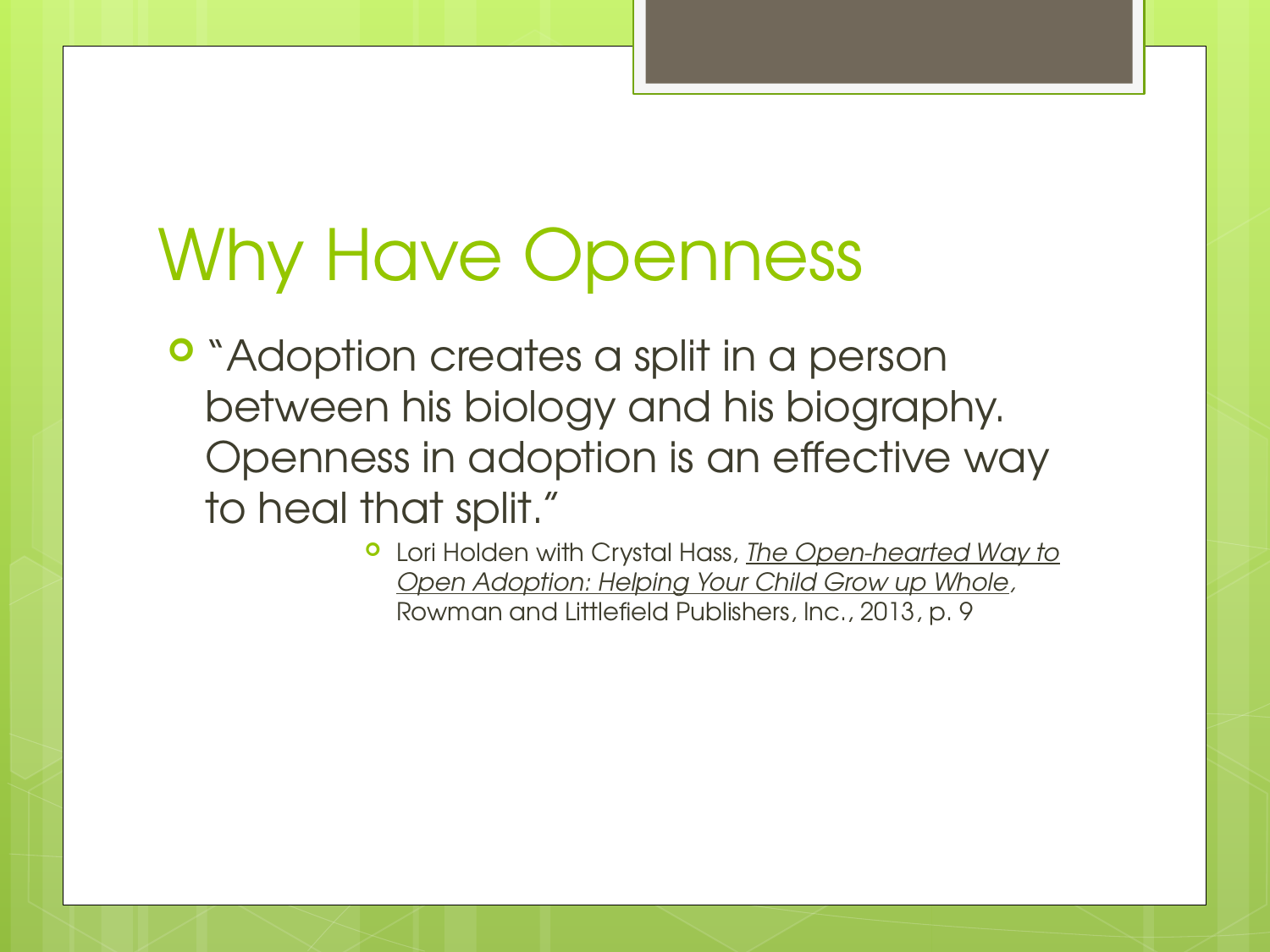

# Why Have Openness
“Adoption creates a split in a person between his biology and his biography.  Openness in adoption is an effective way to heal that split.”
Lori Holden with Crystal Hass, The Open-hearted Way to Open Adoption: Helping Your Child Grow up Whole,  Rowman and Littlefield Publishers, Inc., 2013, p. 9